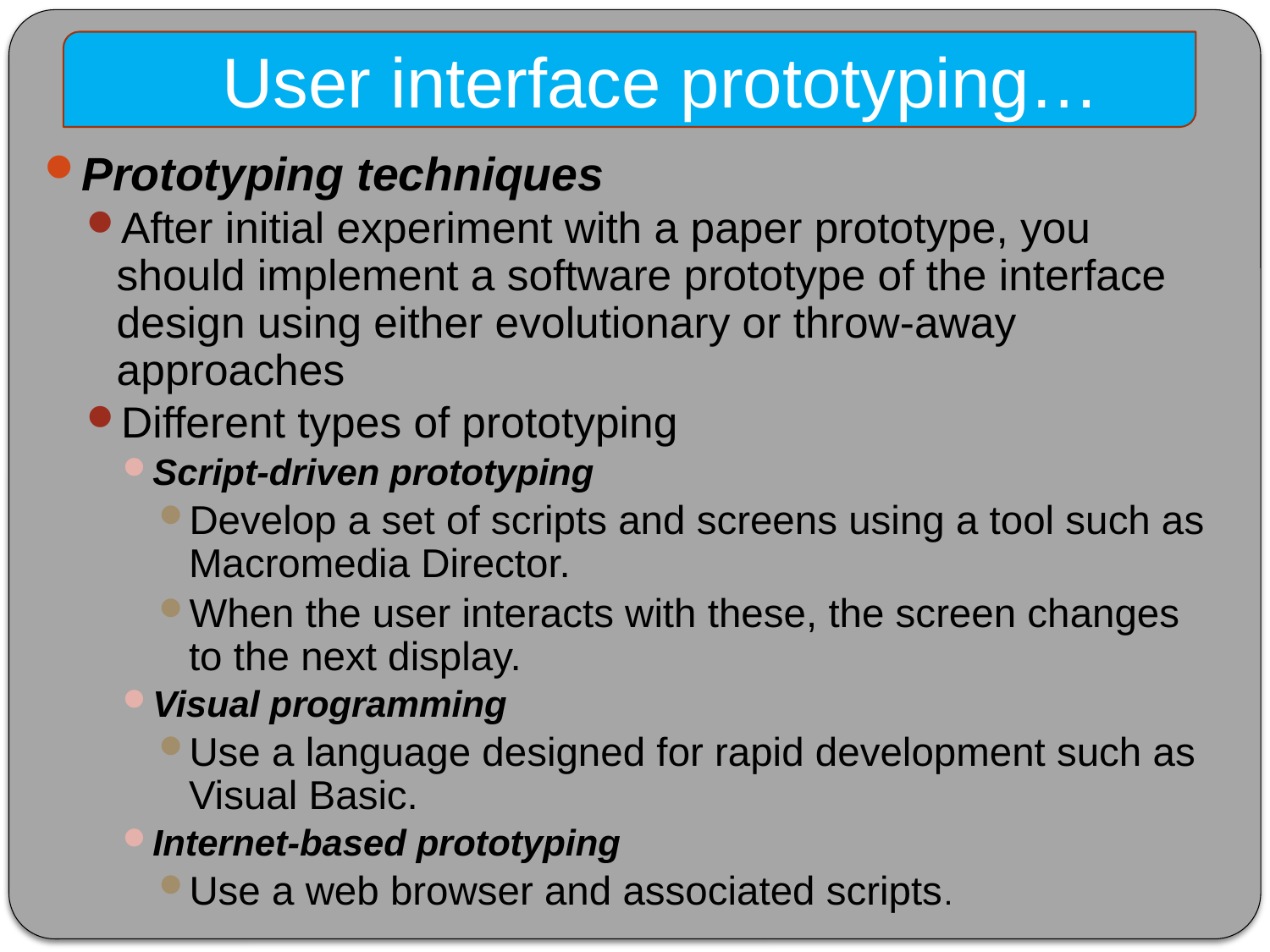

User interface prototyping…
Prototyping techniques
After initial experiment with a paper prototype, you should implement a software prototype of the interface design using either evolutionary or throw-away approaches
Different types of prototyping
Script-driven prototyping
Develop a set of scripts and screens using a tool such as Macromedia Director.
When the user interacts with these, the screen changes to the next display.
Visual programming
Use a language designed for rapid development such as Visual Basic.
Internet-based prototyping
Use a web browser and associated scripts.